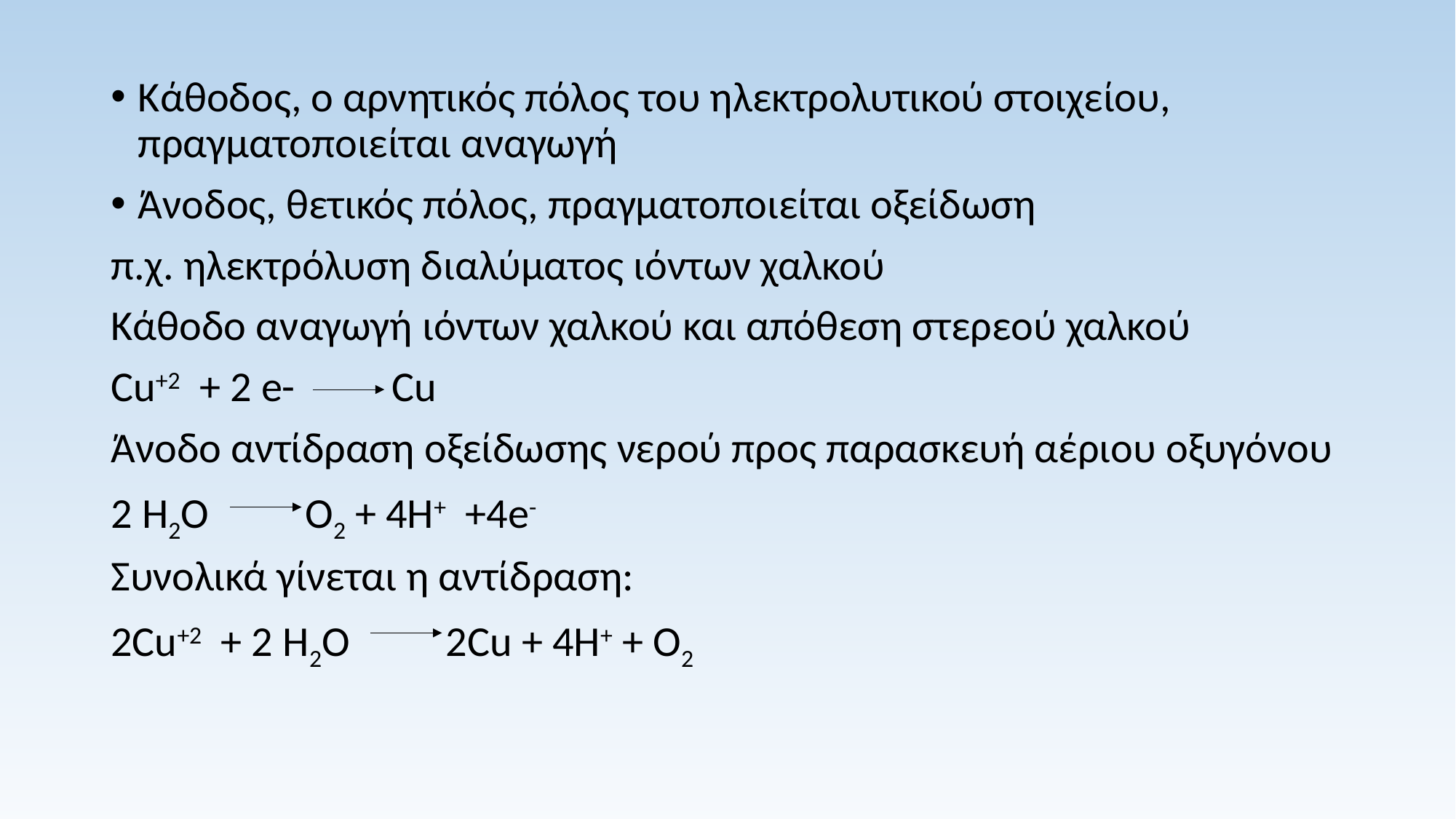

Κάθοδος, ο αρνητικός πόλος του ηλεκτρολυτικού στοιχείου, πραγματοποιείται αναγωγή
Άνοδος, θετικός πόλος, πραγματοποιείται οξείδωση
π.χ. ηλεκτρόλυση διαλύματος ιόντων χαλκού
Κάθοδο αναγωγή ιόντων χαλκού και απόθεση στερεού χαλκού
Cu+2  + 2 e-          Cu
Άνοδο αντίδραση οξείδωσης νερού προς παρασκευή αέριου οξυγόνου
2 H2O          O2 + 4H+  +4e-
Συνολικά γίνεται η αντίδραση:
2Cu+2  + 2 H2O          2Cu + 4H+ + O2